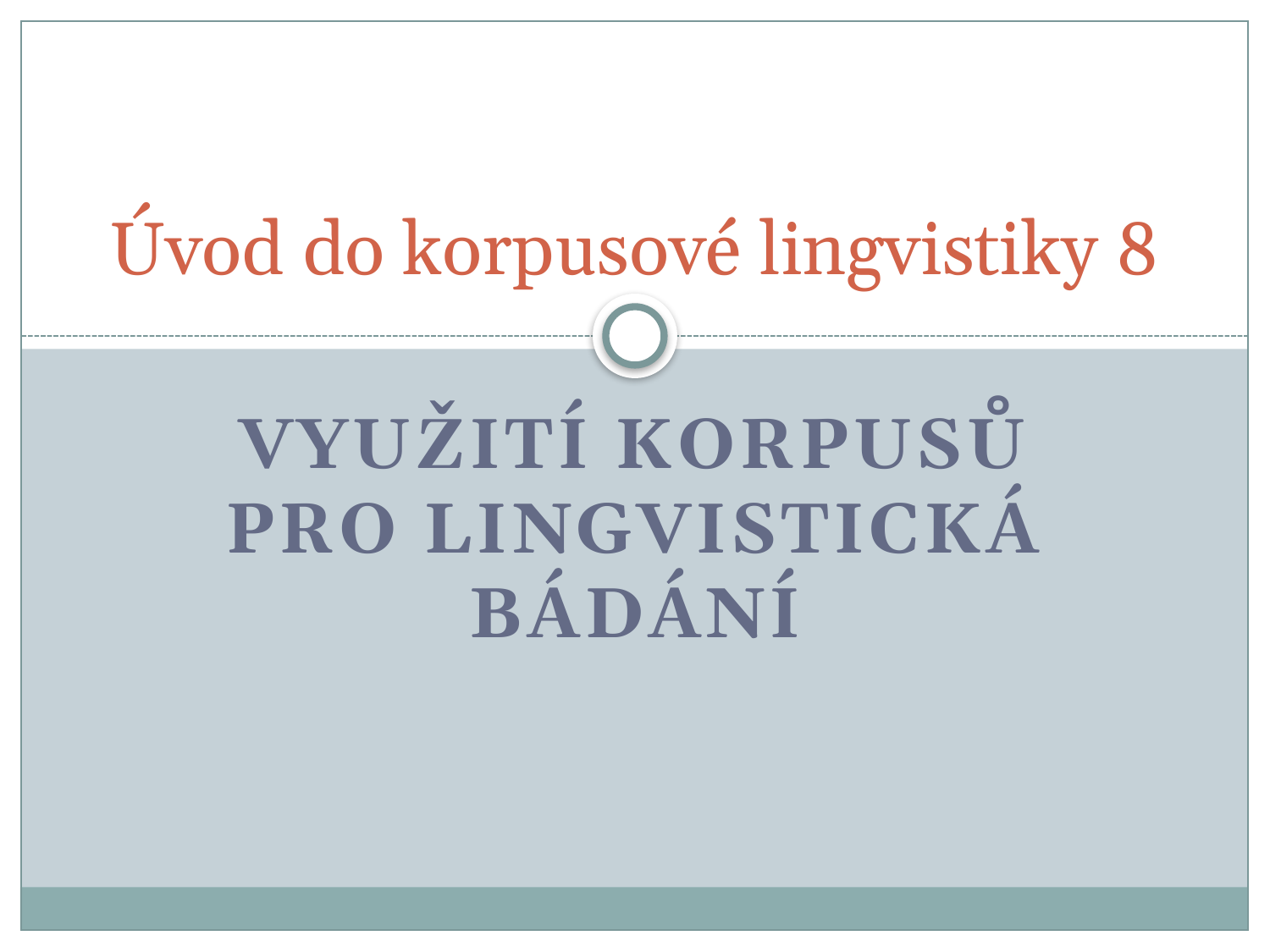

# Úvod do korpusové lingvistiky 8
Využití korpusů pro lingvistická bádání